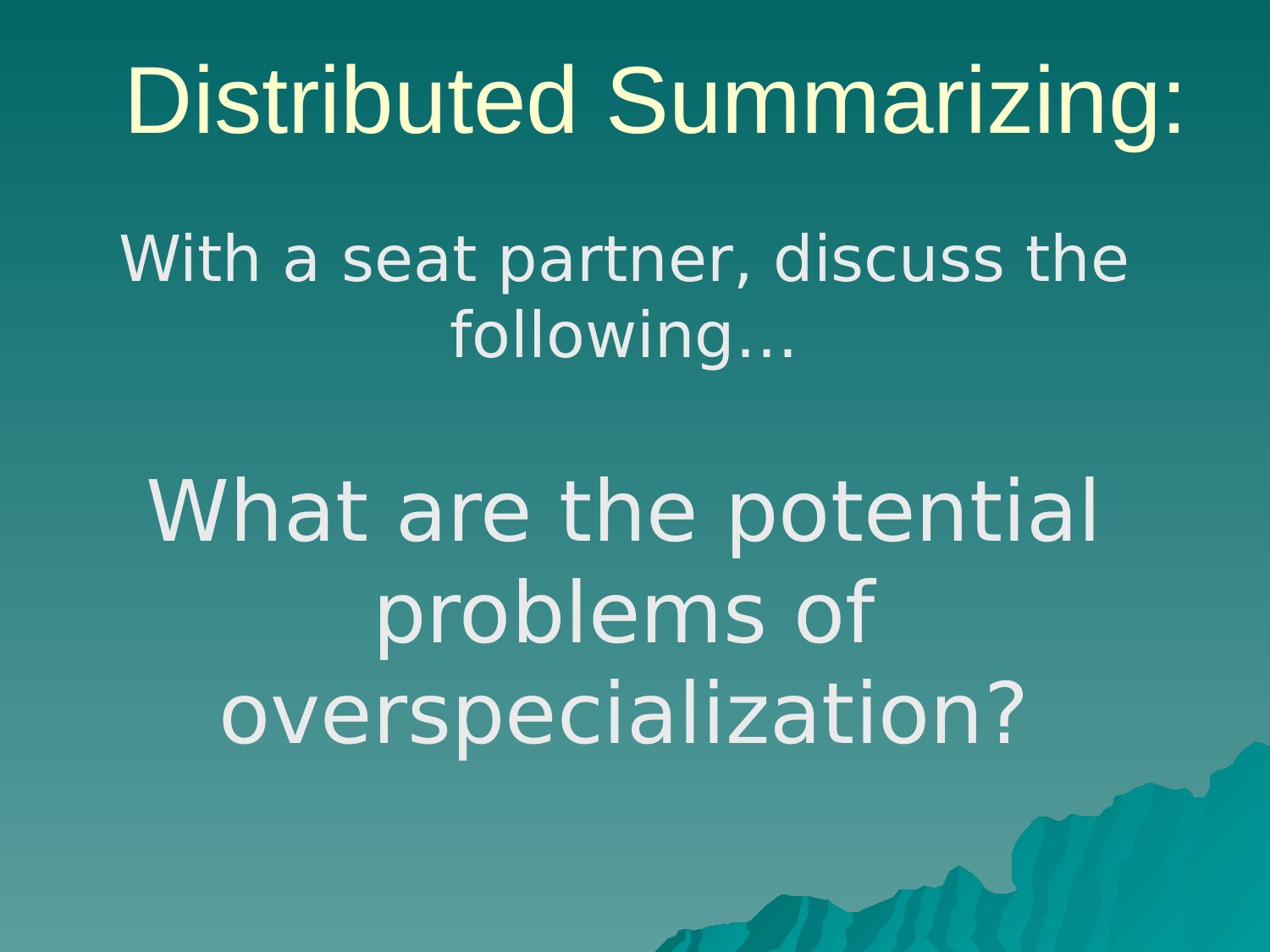

# Distributed Summarizing:
With a seat partner, discuss the following…

What are the potential problems of overspecialization?